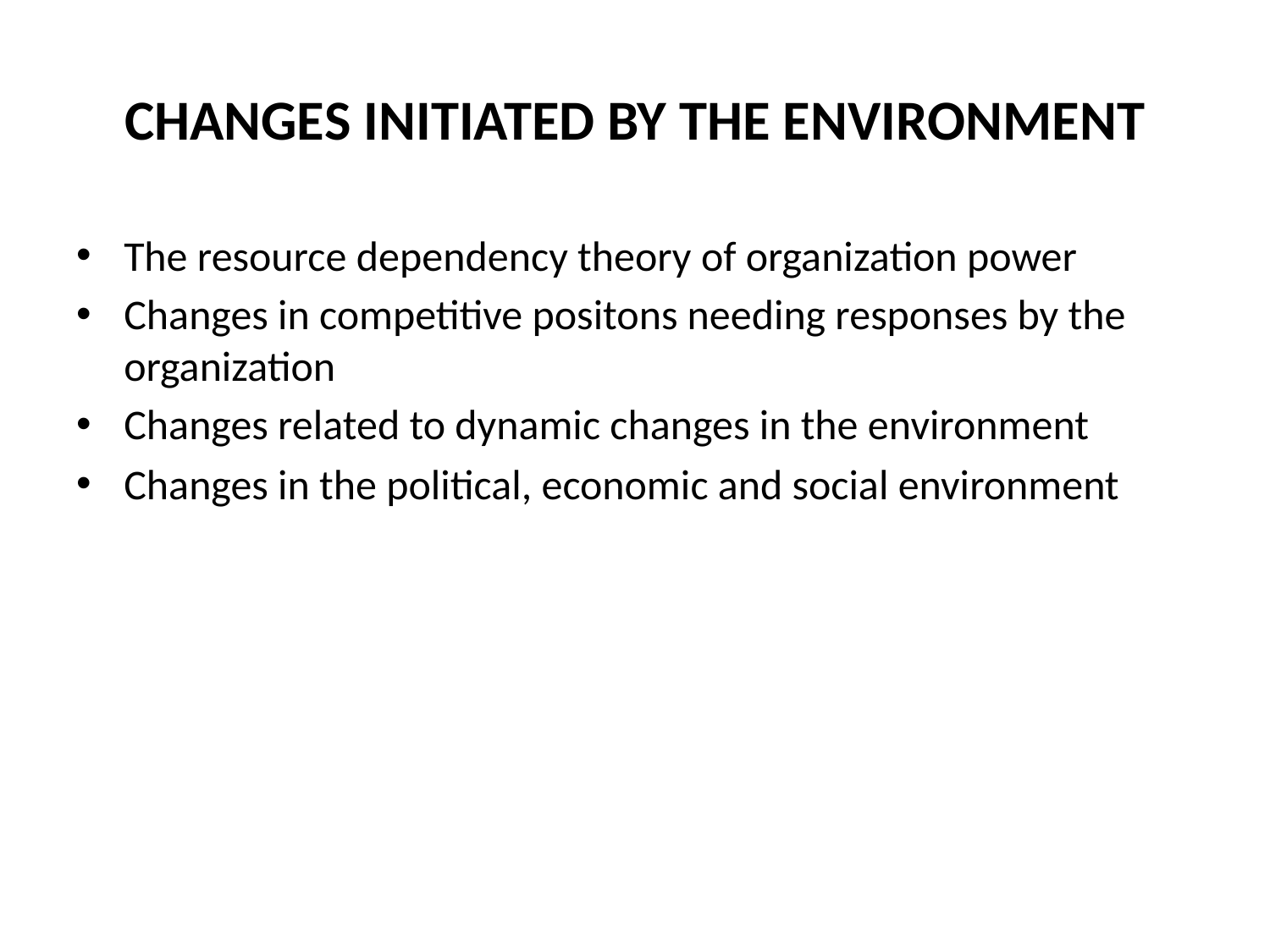

# CHANGES INITIATED BY THE ENVIRONMENT
The resource dependency theory of organization power
Changes in competitive positons needing responses by the organization
Changes related to dynamic changes in the environment
Changes in the political, economic and social environment